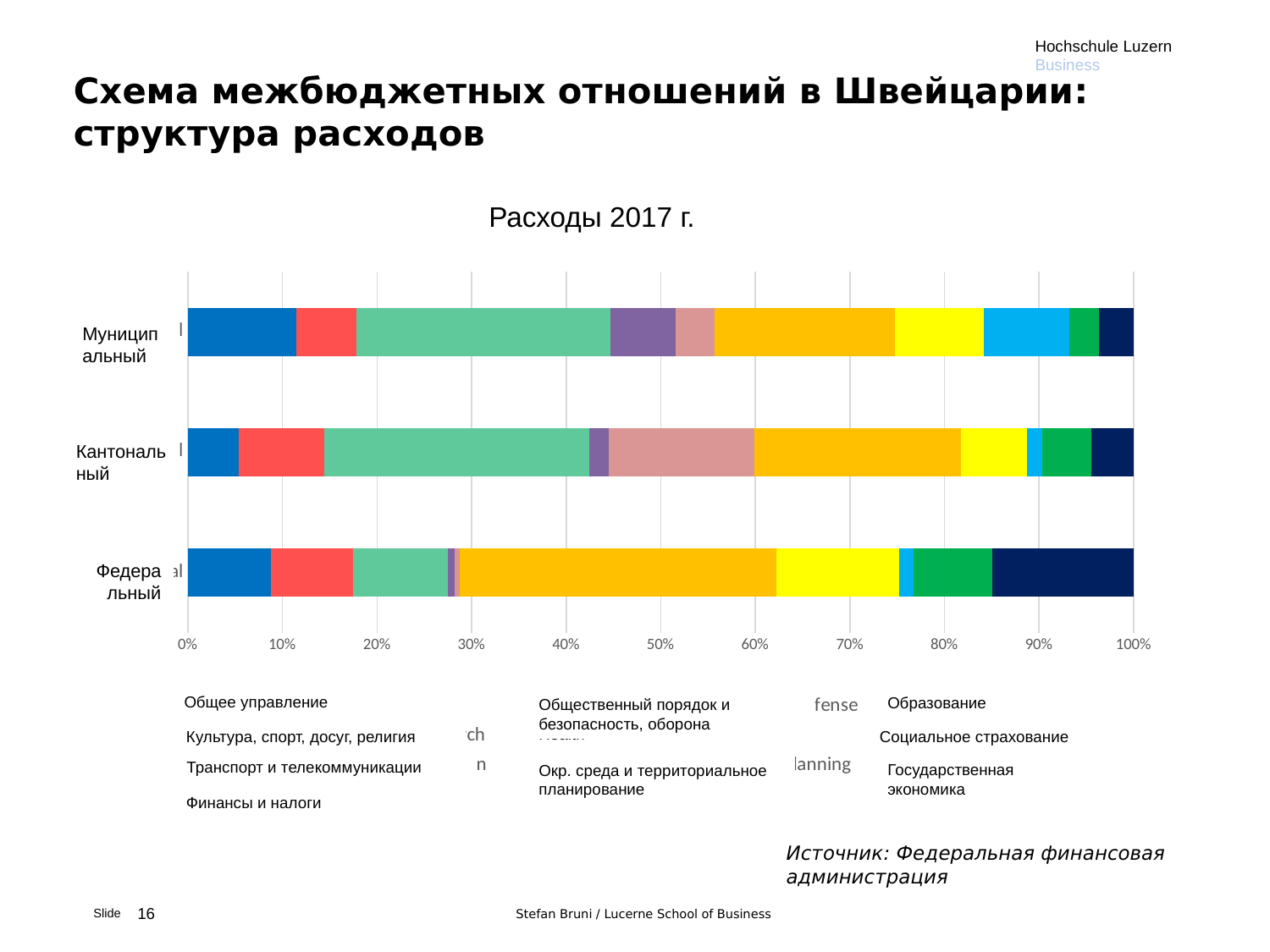

Hochschule Luzern
Business
# Схема межбюджетных отношений в Швейцарии: структура расходов

### Chart: Expenditures 2017

| Category | General Administration | Public Order and Security, Defense | Education | Culture, Sport and Leisure, Church | Health | Social Security | Transport and Telecommunication | Environment and Spatial Planning | National Economy | Finances and Taxes |
|---|---|---|---|---|---|---|---|---|---|---|
| Federal | 0.08754485627355614 | 0.08734489567742966 | 0.09988142200368767 | 0.007672823128865531 | 0.005330510022793926 | 0.33472797387932285 | 0.12987229497459274 | 0.014769603992276198 | 0.08346748355570718 | 0.14938800478846656 |
| Cantonal | 0.053476189286022185 | 0.09082912197608731 | 0.2805338770920208 | 0.02057849940150192 | 0.15346458711448147 | 0.2188351349463439 | 0.06915040307802256 | 0.01670323828844976 | 0.051432414757243 | 0.04499250466535835 |
| Municipal | 0.11475353940328205 | 0.06336879894092308 | 0.26843409799446155 | 0.06932647088 | 0.04146671653517949 | 0.18986488048820513 | 0.09447016248471796 | 0.09066141972 | 0.030938295689846153 | 0.03672488750748718 |
Расходы 2017 г.
Муниципальный
Кантональный
Федеральный
Общее управление
Образование
Общественный порядок и безопасность, оборона
Health
Культура, спорт, досуг, религия
Социальное страхование
Транспорт и телекоммуникации
Государственная экономика
Окр. среда и территориальное планирование
Финансы и налоги
Источник: Федеральная финансовая администрация
16			Stefan Bruni / Lucerne School of Business
Slide 16
Slide